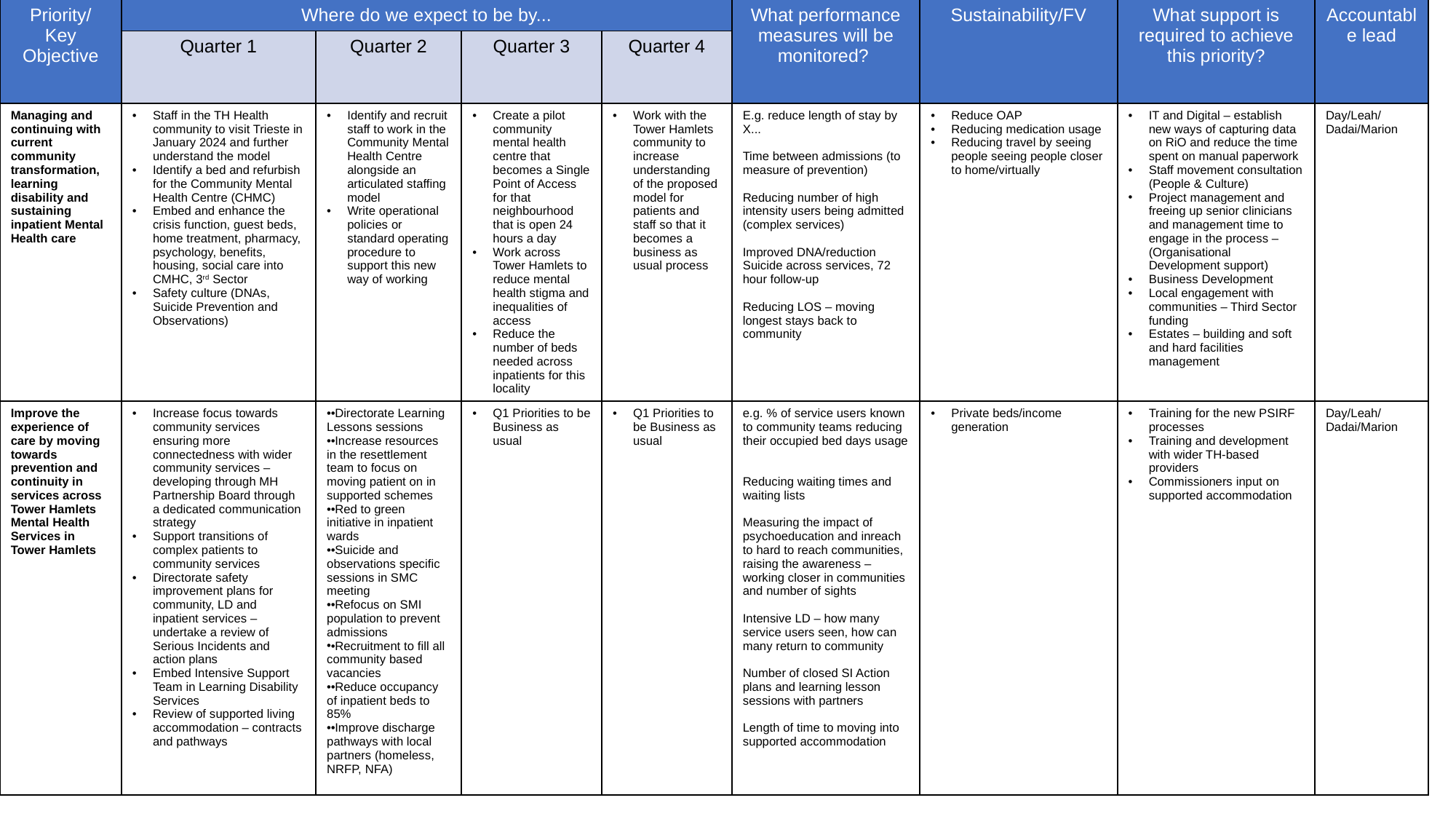

| Priority/ Key Objective | Where do we expect to be by... |  |  |  | What performance measures will be monitored? | Sustainability/FV | What support is required to achieve this priority? | Accountable lead |
| --- | --- | --- | --- | --- | --- | --- | --- | --- |
|  | Quarter 1 | Quarter 2 | Quarter 3 | Quarter 4 |  |  |  |  |
| Managing and continuing with current community transformation, learning disability and sustaining inpatient Mental Health care | Staff in the TH Health community to visit Trieste in January 2024 and further understand the model Identify a bed and refurbish for the Community Mental Health Centre (CHMC) Embed and enhance the crisis function, guest beds, home treatment, pharmacy, psychology, benefits, housing, social care into CMHC, 3rd Sector Safety culture (DNAs, Suicide Prevention and Observations) | Identify and recruit staff to work in the Community Mental Health Centre alongside an articulated staffing model Write operational policies or standard operating procedure to support this new way of working | Create a pilot community mental health centre that becomes a Single Point of Access for that neighbourhood that is open 24 hours a day Work across Tower Hamlets to reduce mental health stigma and inequalities of access Reduce the number of beds needed across inpatients for this locality | Work with the Tower Hamlets community to increase understanding of the proposed model for patients and staff so that it becomes a business as usual process | E.g. reduce length of stay by X... Time between admissions (to measure of prevention) Reducing number of high intensity users being admitted (complex services) Improved DNA/reduction Suicide across services, 72 hour follow-up  Reducing LOS – moving longest stays back to community | Reduce OAP Reducing medication usage  Reducing travel by seeing people seeing people closer to home/virtually | IT and Digital – establish new ways of capturing data on RiO and reduce the time spent on manual paperwork Staff movement consultation (People & Culture) Project management and freeing up senior clinicians and management time to engage in the process – (Organisational Development support) Business Development  Local engagement with communities – Third Sector funding Estates – building and soft and hard facilities management | Day/Leah/Dadai/Marion |
| Improve the experience of care by moving towards prevention and continuity in services across Tower Hamlets Mental Health Services in Tower Hamlets | Increase focus towards community services ensuring more connectedness with wider community services – developing through MH Partnership Board through a dedicated communication strategy  Support transitions of complex patients to community services Directorate safety improvement plans for community, LD and inpatient services – undertake a review of Serious Incidents and action plans Embed Intensive Support Team in Learning Disability Services Review of supported living accommodation – contracts and pathways | •Directorate Learning Lessons sessions  •Increase resources in the resettlement team to focus on moving patient on in supported schemes  •Red to green initiative in inpatient wards  •Suicide and observations specific sessions in SMC meeting  •Refocus on SMI population to prevent admissions  •Recruitment to fill all community based vacancies  •Reduce occupancy of inpatient beds to 85%  •Improve discharge pathways with local partners (homeless, NRFP, NFA) | Q1 Priorities to be Business as usual | Q1 Priorities to be Business as usual | e.g. % of service users known to community teams reducing their occupied bed days usage Reducing waiting times and waiting lists  Measuring the impact of psychoeducation and inreach to hard to reach communities, raising the awareness – working closer in communities and number of sights Intensive LD – how many service users seen, how can many return to community  Number of closed SI Action plans and learning lesson sessions with partners Length of time to moving into supported accommodation | Private beds/income generation | Training for the new PSIRF processes Training and development with wider TH-based providers Commissioners input on supported accommodation | Day/Leah/Dadai/Marion |